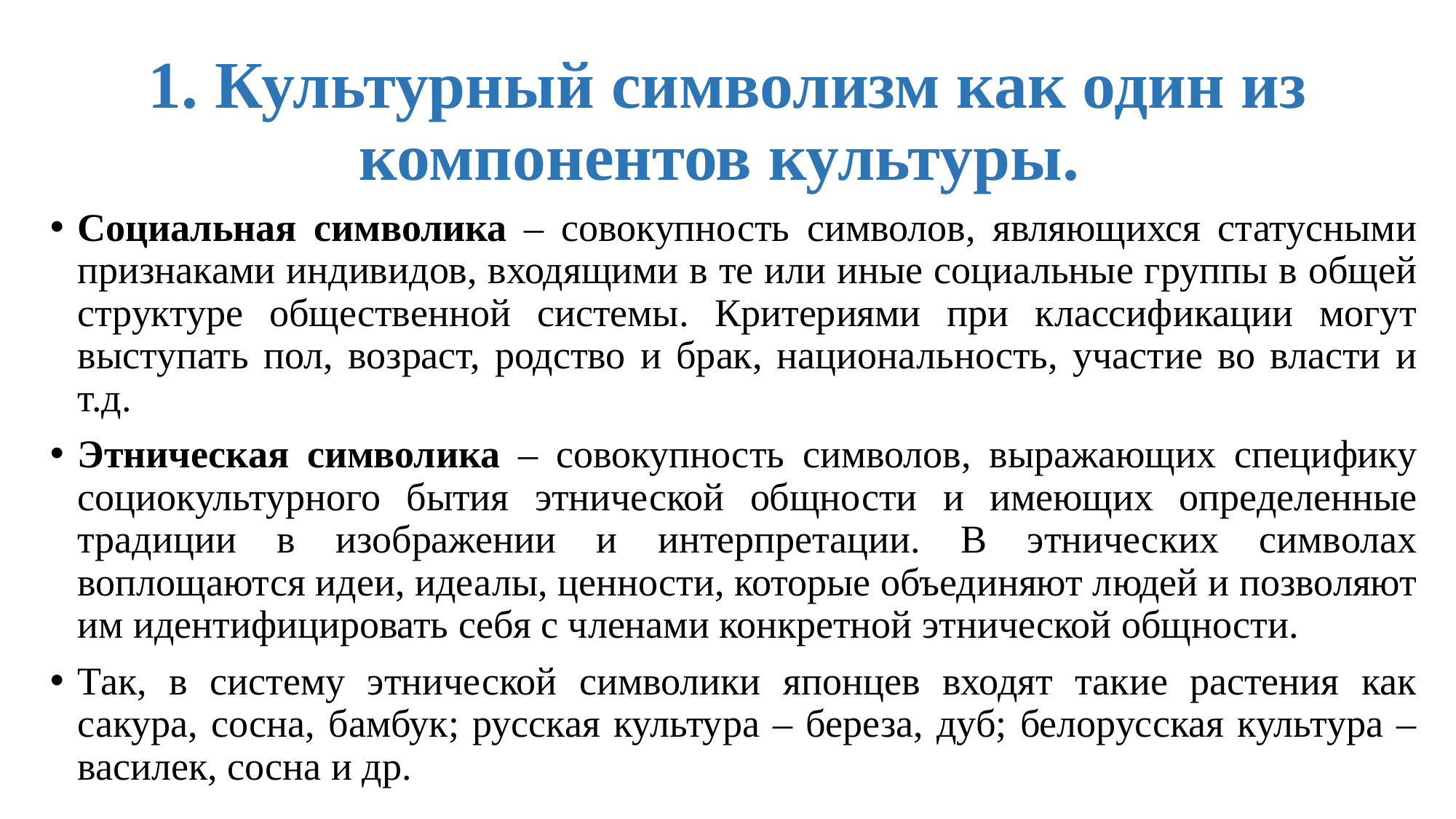

# 1. Культурный символизм как один из компонентов культуры.
Социальная символика – совокупность символов, являющихся статусными признаками индивидов, входящими в те или иные социальные группы в общей структуре общественной системы. Критериями при классификации могут выступать пол, возраст, родство и брак, национальность, участие во власти и т.д.
Этническая символика – совокупность символов, выражающих специфику социокультурного бытия этнической общности и имеющих определенные традиции в изображении и интерпретации. В этнических символах воплощаются идеи, идеалы, ценности, которые объединяют людей и позволяют им идентифицировать себя с членами конкретной этнической общности.
Так, в систему этнической символики японцев входят такие растения как сакура, сосна, бамбук; русская культура – береза, дуб; белорусская культура – василек, сосна и др.